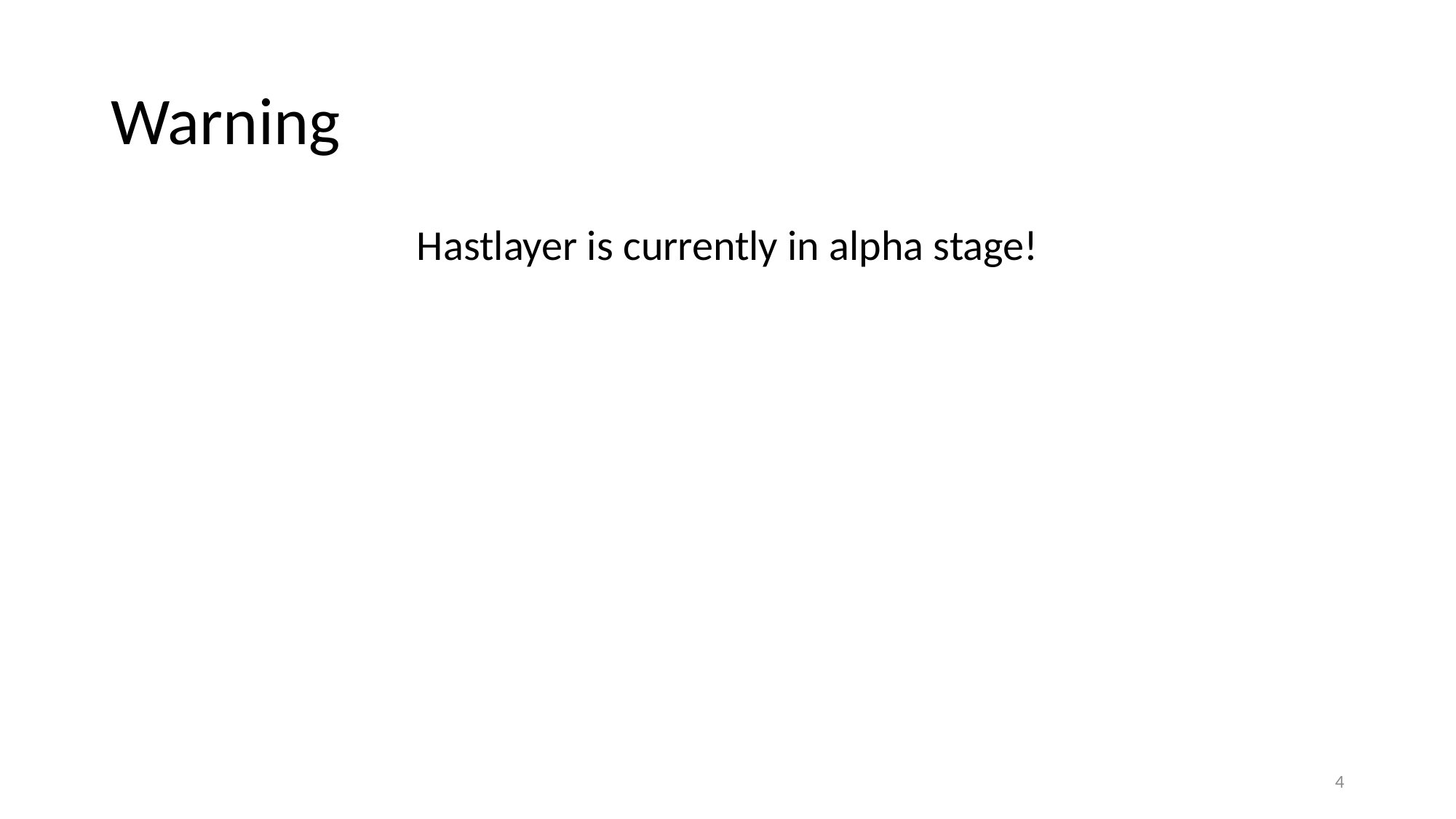

# Warning
Hastlayer is currently in alpha stage!
4